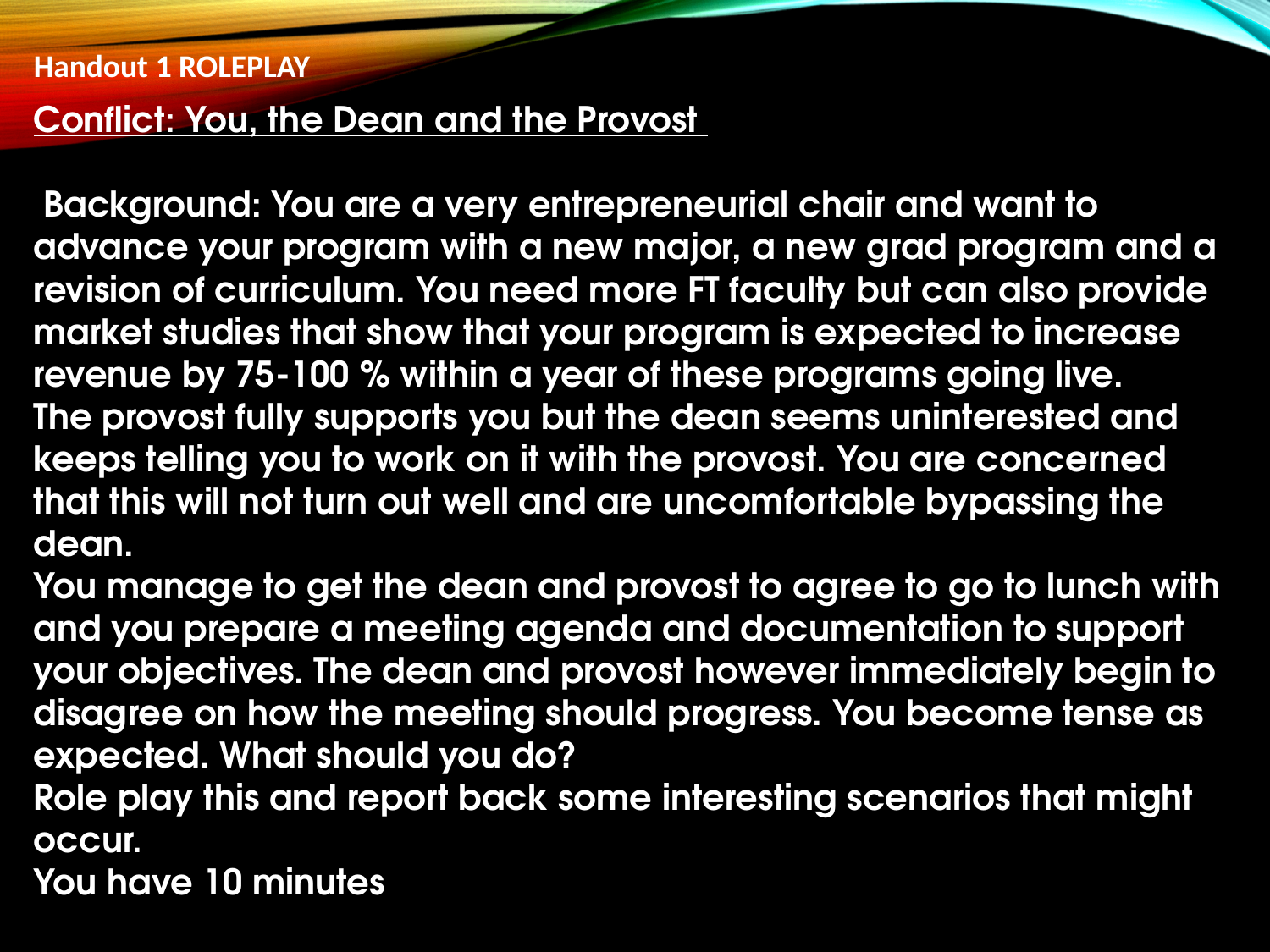

Domenick J Pinto
February 15 2018
Handout number 1

Handout 1 ROLEPLAY
Conflict: You, the Dean and the Provost

 Background: You are a very entrepreneurial chair and want to advance your program with a new major, a new grad program and a revision of curriculum. You need more FT faculty but can also provide market studies that show that your program is expected to increase revenue by 75-100 % within a year of these programs going live.
The provost fully supports you but the dean seems uninterested and keeps telling you to work on it with the provost. You are concerned that this will not turn out well and are uncomfortable bypassing the dean.
You manage to get the dean and provost to agree to go to lunch with and you prepare a meeting agenda and documentation to support your objectives. The dean and provost however immediately begin to disagree on how the meeting should progress. You become tense as expected. What should you do?
Role play this and report back some interesting scenarios that might occur.
You have 10 minutes